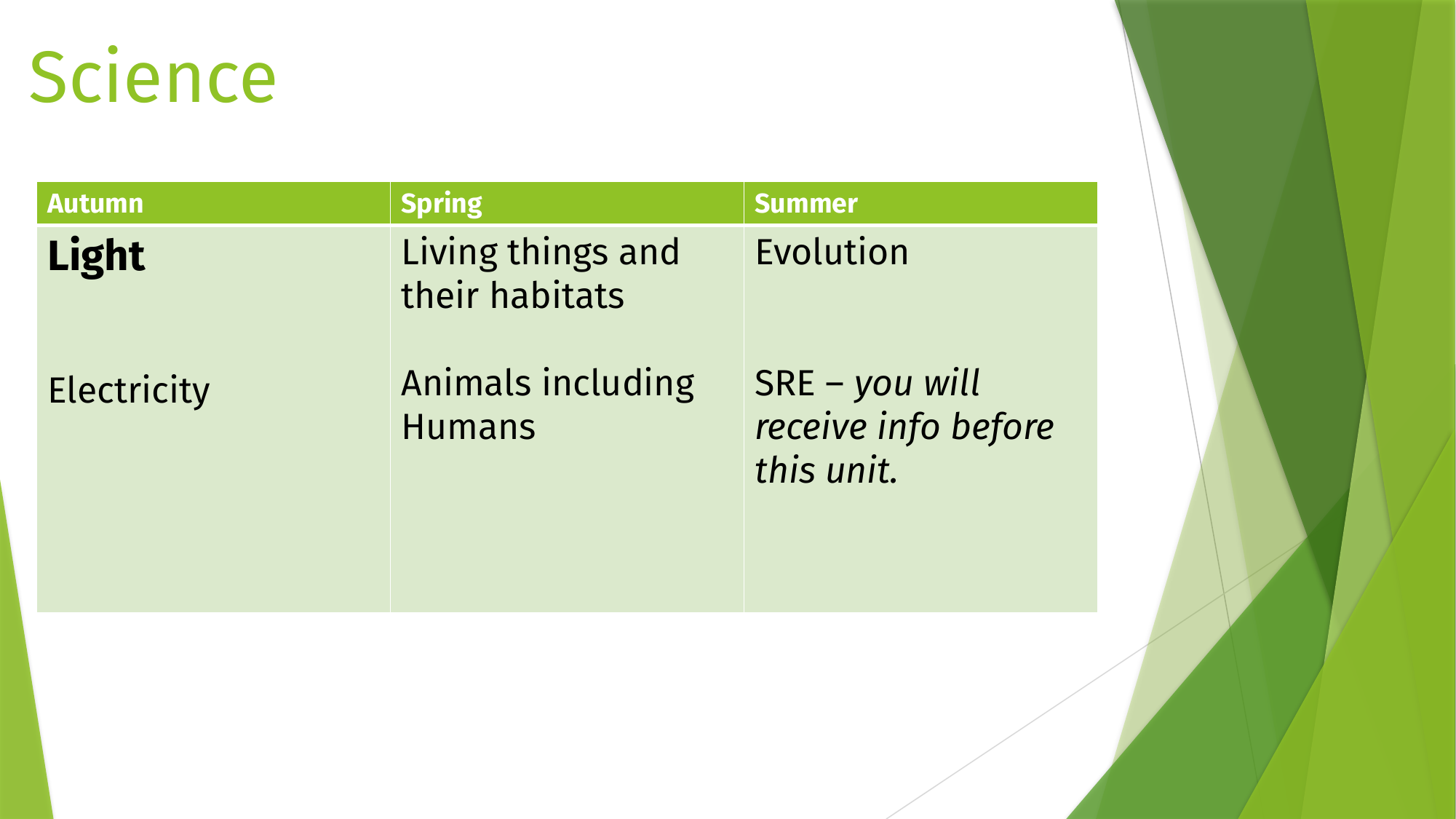

# Science
| Autumn | Spring | Summer |
| --- | --- | --- |
| Light Electricity | Living things and their habitats Animals including Humans | Evolution SRE – you will receive info before this unit. |